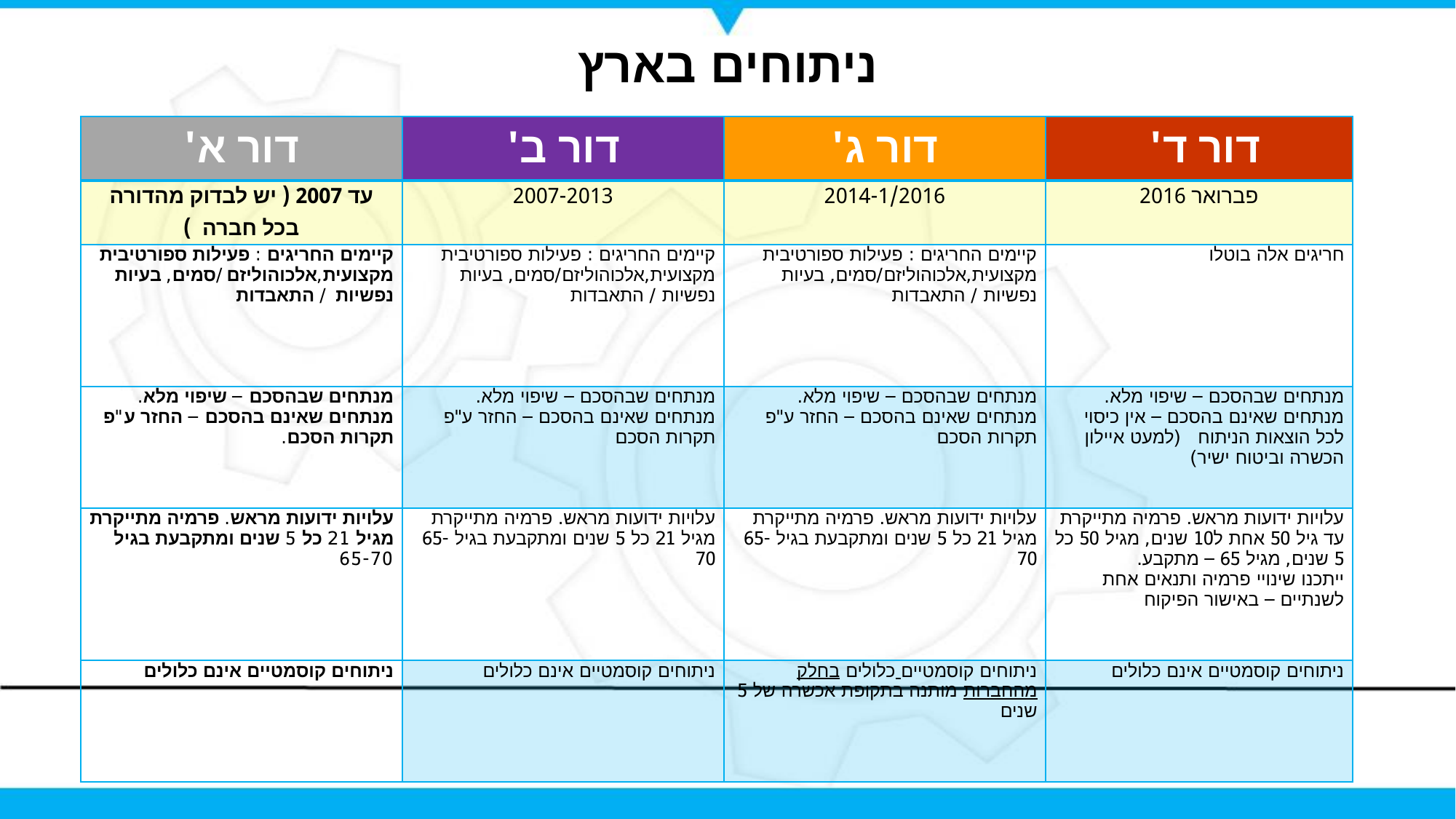

25
# ניתוחים בארץ
| דור א' | דור ב' | דור ג' | דור ד' |
| --- | --- | --- | --- |
| עד 2007 ( יש לבדוק מהדורה בכל חברה ) | 2007-2013 | 2014-1/2016 | פברואר 2016 |
| קיימים החריגים : פעילות ספורטיבית מקצועית,אלכוהוליזם/סמים, בעיות נפשיות / התאבדות | קיימים החריגים : פעילות ספורטיבית מקצועית,אלכוהוליזם/סמים, בעיות נפשיות / התאבדות | קיימים החריגים : פעילות ספורטיבית מקצועית,אלכוהוליזם/סמים, בעיות נפשיות / התאבדות | חריגים אלה בוטלו |
| מנתחים שבהסכם – שיפוי מלא. מנתחים שאינם בהסכם – החזר ע"פ תקרות הסכם. | מנתחים שבהסכם – שיפוי מלא. מנתחים שאינם בהסכם – החזר ע"פ תקרות הסכם | מנתחים שבהסכם – שיפוי מלא. מנתחים שאינם בהסכם – החזר ע"פ תקרות הסכם | מנתחים שבהסכם – שיפוי מלא. מנתחים שאינם בהסכם – אין כיסוי לכל הוצאות הניתוח (למעט איילון הכשרה וביטוח ישיר) |
| עלויות ידועות מראש. פרמיה מתייקרת מגיל 21 כל 5 שנים ומתקבעת בגיל 65-70 | עלויות ידועות מראש. פרמיה מתייקרת מגיל 21 כל 5 שנים ומתקבעת בגיל 65-70 | עלויות ידועות מראש. פרמיה מתייקרת מגיל 21 כל 5 שנים ומתקבעת בגיל 65-70 | עלויות ידועות מראש. פרמיה מתייקרת עד גיל 50 אחת ל10 שנים, מגיל 50 כל 5 שנים, מגיל 65 – מתקבע. ייתכנו שינויי פרמיה ותנאים אחת לשנתיים – באישור הפיקוח |
| ניתוחים קוסמטיים אינם כלולים | ניתוחים קוסמטיים אינם כלולים | ניתוחים קוסמטיים כלולים בחלק מהחברות מותנה בתקופת אכשרה של 5 שנים | ניתוחים קוסמטיים אינם כלולים |